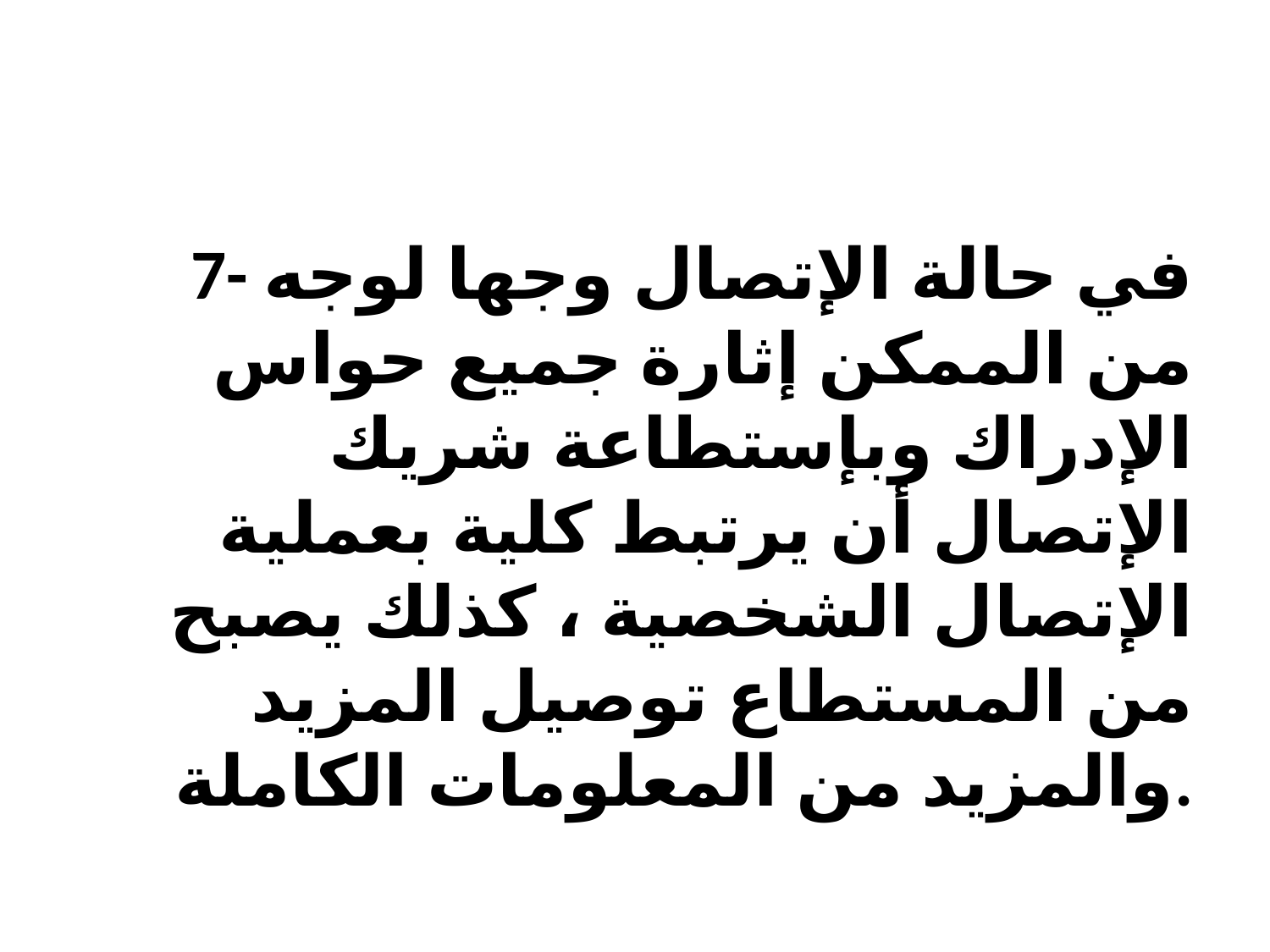

#
7- في حالة الإتصال وجها لوجه من الممكن إثارة جميع حواس الإدراك وبإستطاعة شريك الإتصال أن يرتبط كلية بعملية الإتصال الشخصية ، كذلك يصبح من المستطاع توصيل المزيد والمزيد من المعلومات الكاملة.